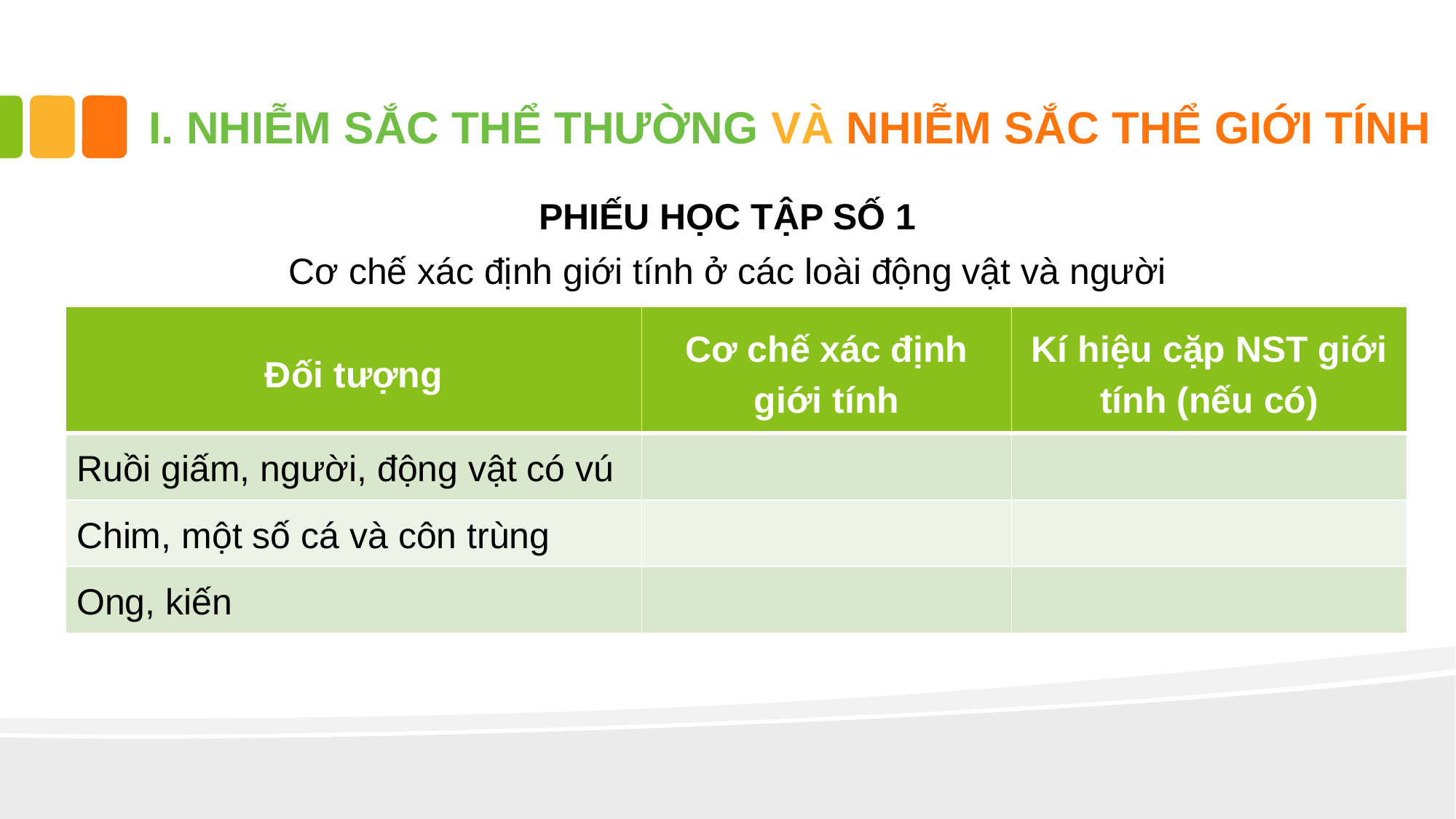

# I. NHIỄM SẮC THỂ THƯỜNG VÀ NHIỄM SẮC THỂ GIỚI TÍNH
PHIẾU HỌC TẬP SỐ 1
Cơ chế xác định giới tính ở các loài động vật và người
| Đối tượng | Cơ chế xác định giới tính | Kí hiệu cặp NST giới tính (nếu có) |
| --- | --- | --- |
| Ruồi giấm, người, động vật có vú |  |  |
| Chim, một số cá và côn trùng |  |  |
| Ong, kiến |  |  |